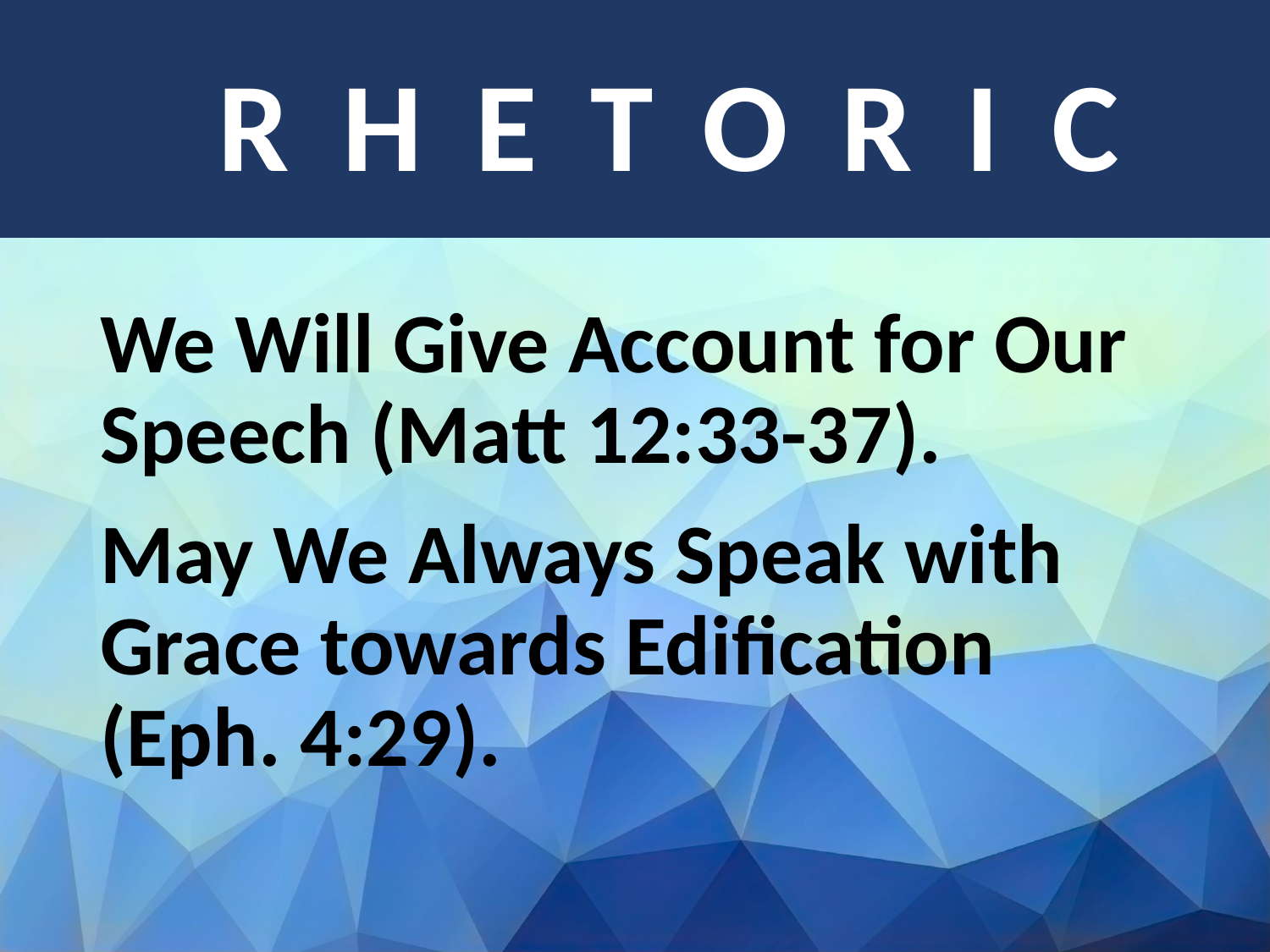

# Rhetoric
We Will Give Account for Our Speech (Matt 12:33-37).
May We Always Speak with Grace towards Edification (Eph. 4:29).